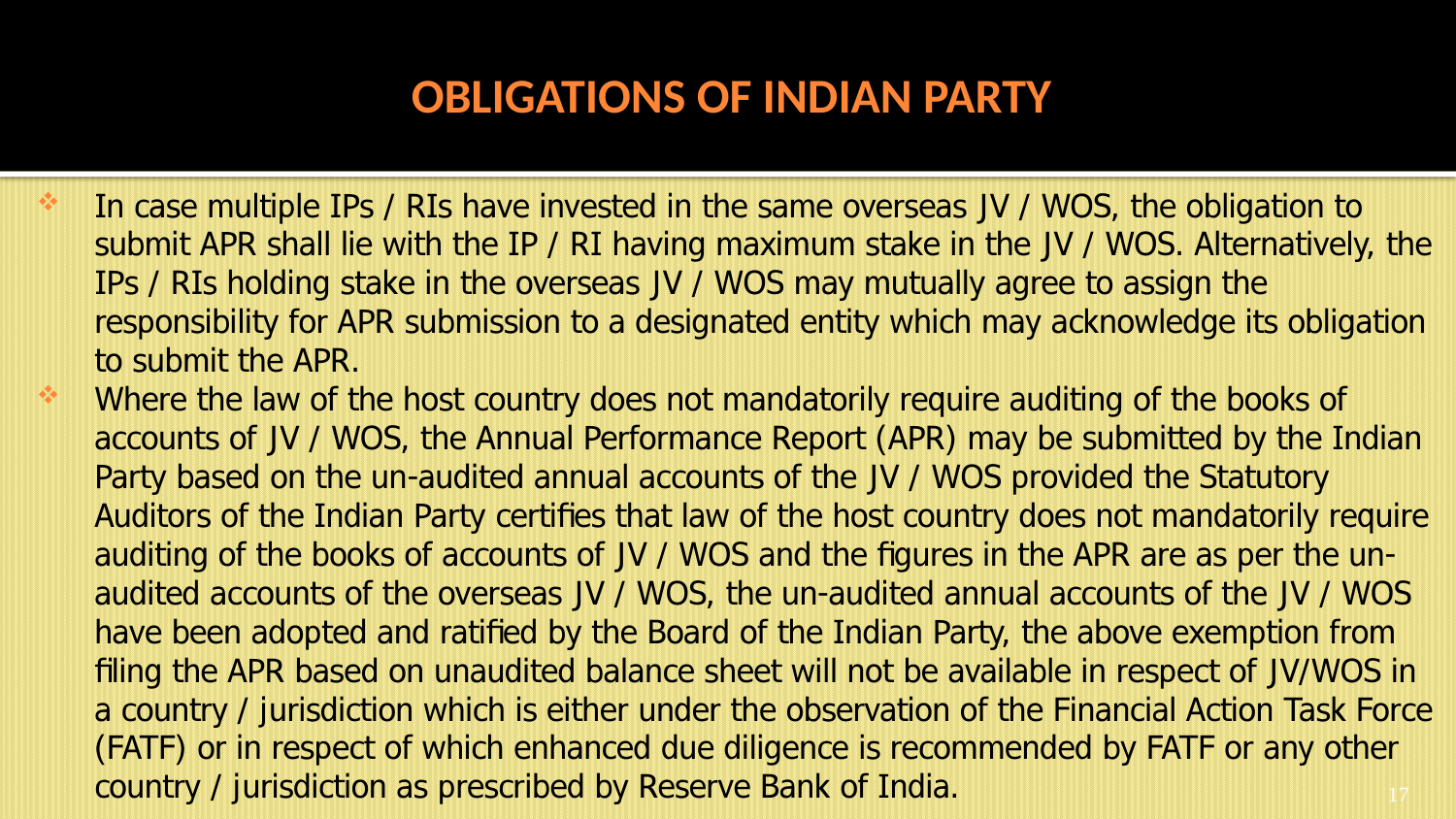

# OBLIGATIONS OF INDIAN PARTY
In case multiple IPs / RIs have invested in the same overseas JV / WOS, the obligation to submit APR shall lie with the IP / RI having maximum stake in the JV / WOS. Alternatively, the IPs / RIs holding stake in the overseas JV / WOS may mutually agree to assign the responsibility for APR submission to a designated entity which may acknowledge its obligation to submit the APR.
Where the law of the host country does not mandatorily require auditing of the books of accounts of JV / WOS, the Annual Performance Report (APR) may be submitted by the Indian Party based on the un-audited annual accounts of the JV / WOS provided the Statutory Auditors of the Indian Party certifies that law of the host country does not mandatorily require auditing of the books of accounts of JV / WOS and the figures in the APR are as per the un-audited accounts of the overseas JV / WOS, the un-audited annual accounts of the JV / WOS have been adopted and ratified by the Board of the Indian Party, the above exemption from filing the APR based on unaudited balance sheet will not be available in respect of JV/WOS in a country / jurisdiction which is either under the observation of the Financial Action Task Force (FATF) or in respect of which enhanced due diligence is recommended by FATF or any other country / jurisdiction as prescribed by Reserve Bank of India.

17